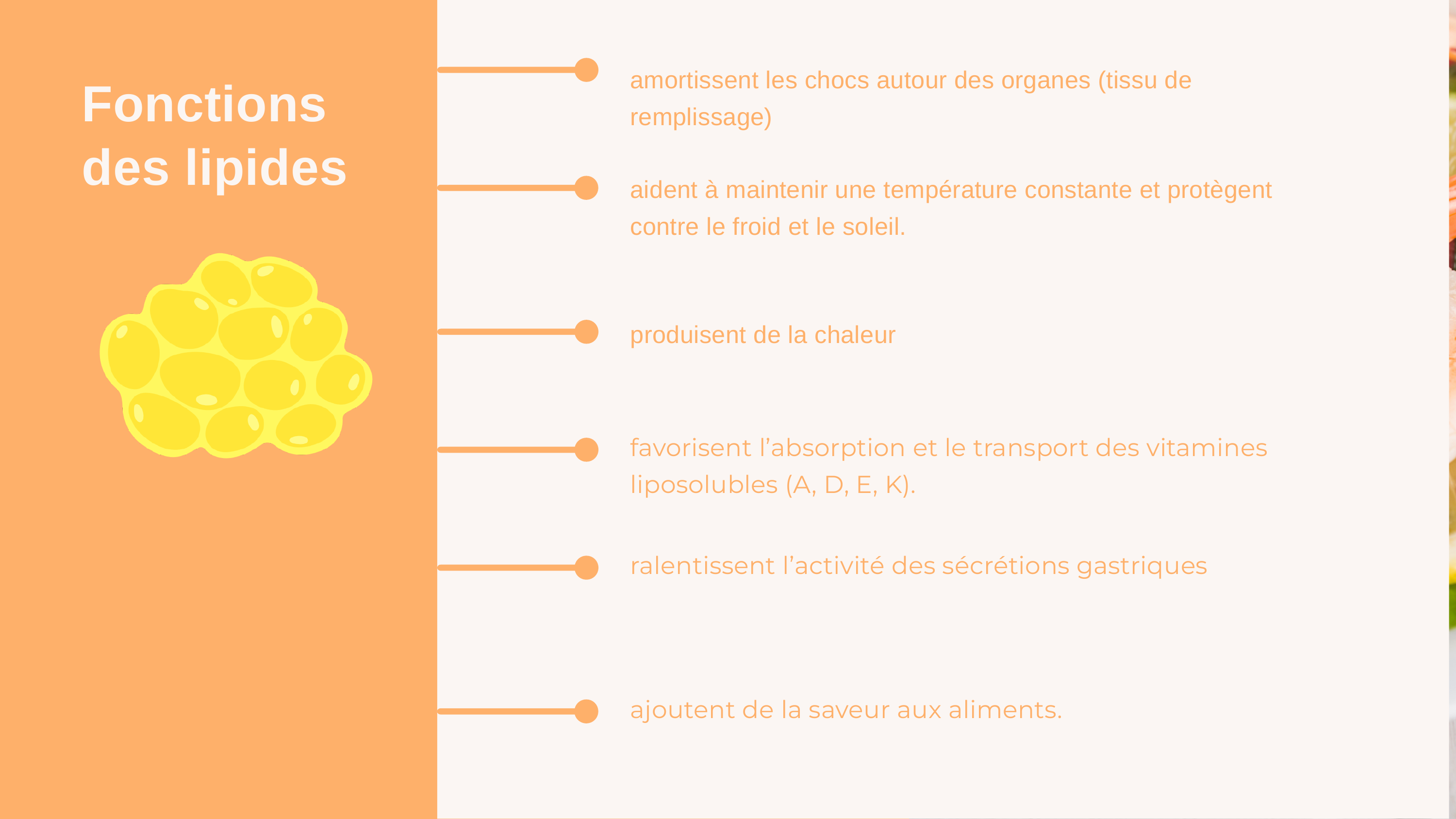

amortissent les chocs autour des organes (tissu de remplissage)

Fonctions des lipides

aident à maintenir une température constante et protègent contre le froid et le soleil.

produisent de la chaleur

favorisent l’absorption et le transport des vitamines liposolubles (A, D, E, K).

ralentissent l’activité des sécrétions gastriques

ajoutent de la saveur aux aliments.